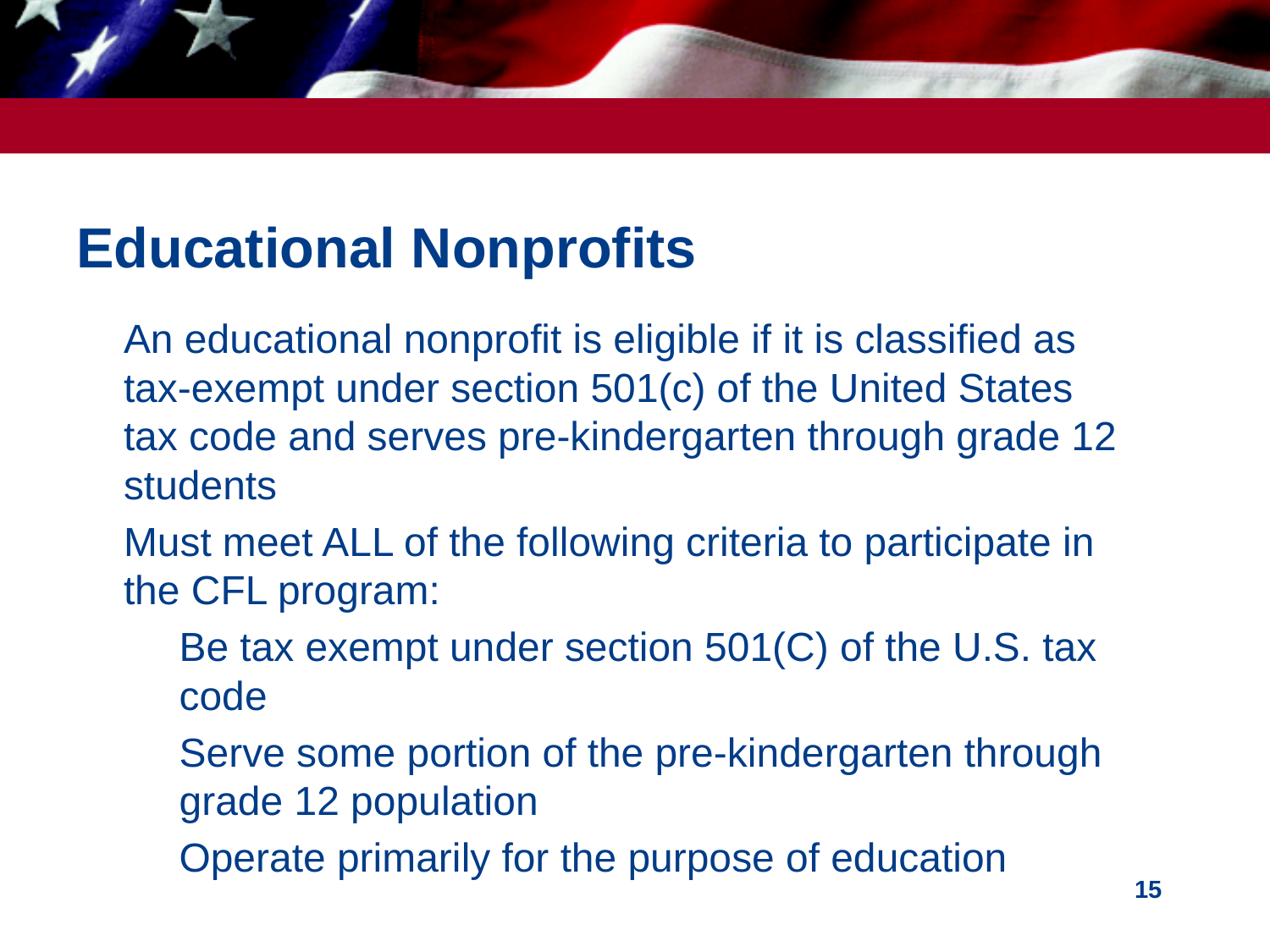

# Educational Nonprofits
An educational nonprofit is eligible if it is classified as tax-exempt under section 501(c) of the United States tax code and serves pre-kindergarten through grade 12 students
Must meet ALL of the following criteria to participate in the CFL program:
Be tax exempt under section 501(C) of the U.S. tax code
Serve some portion of the pre-kindergarten through grade 12 population
Operate primarily for the purpose of education
15